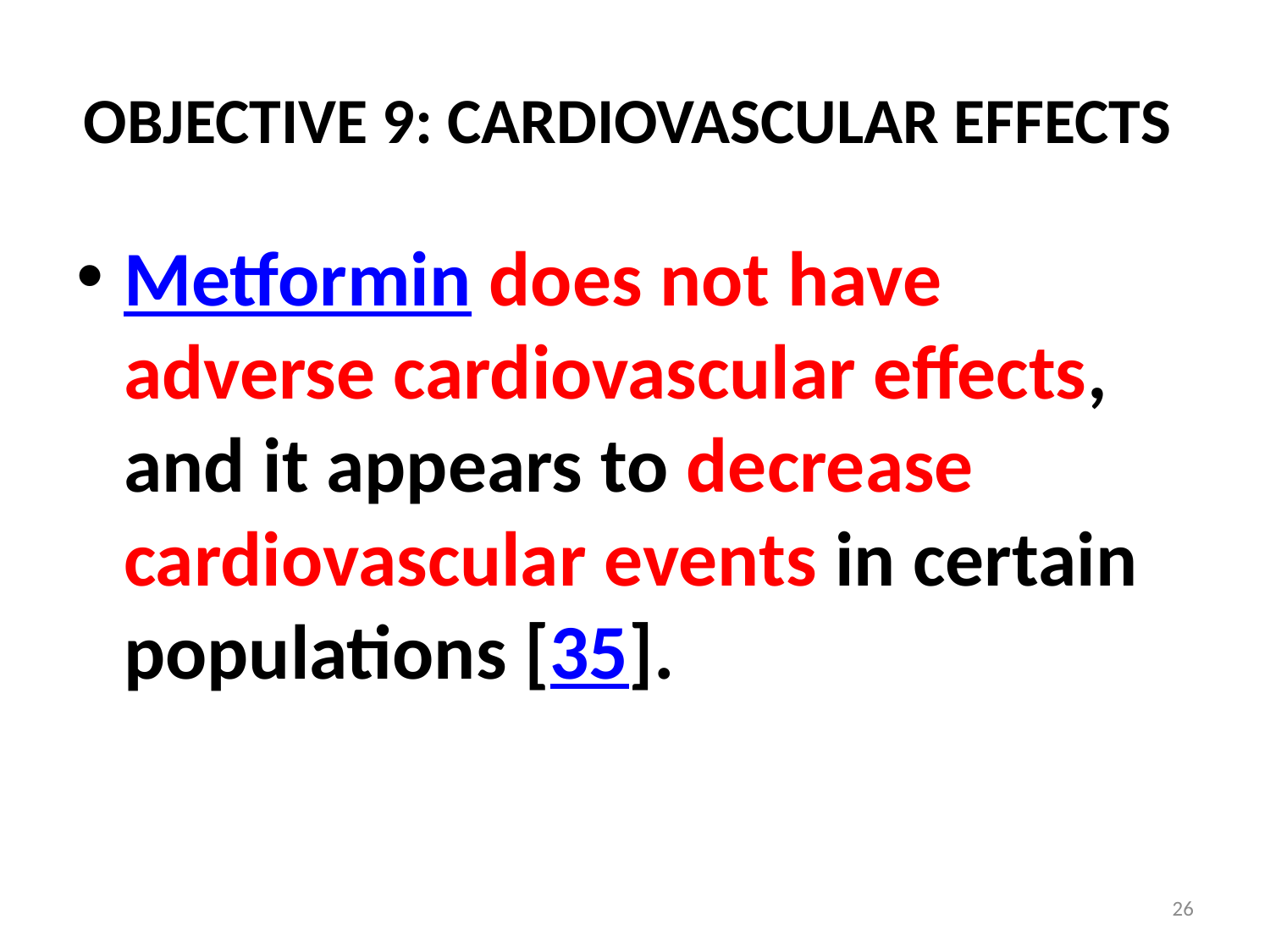

# OBJECTIVE 9: CARDIOVASCULAR EFFECTS
Metformin does not have adverse cardiovascular effects, and it appears to decrease cardiovascular events in certain populations [35].
26